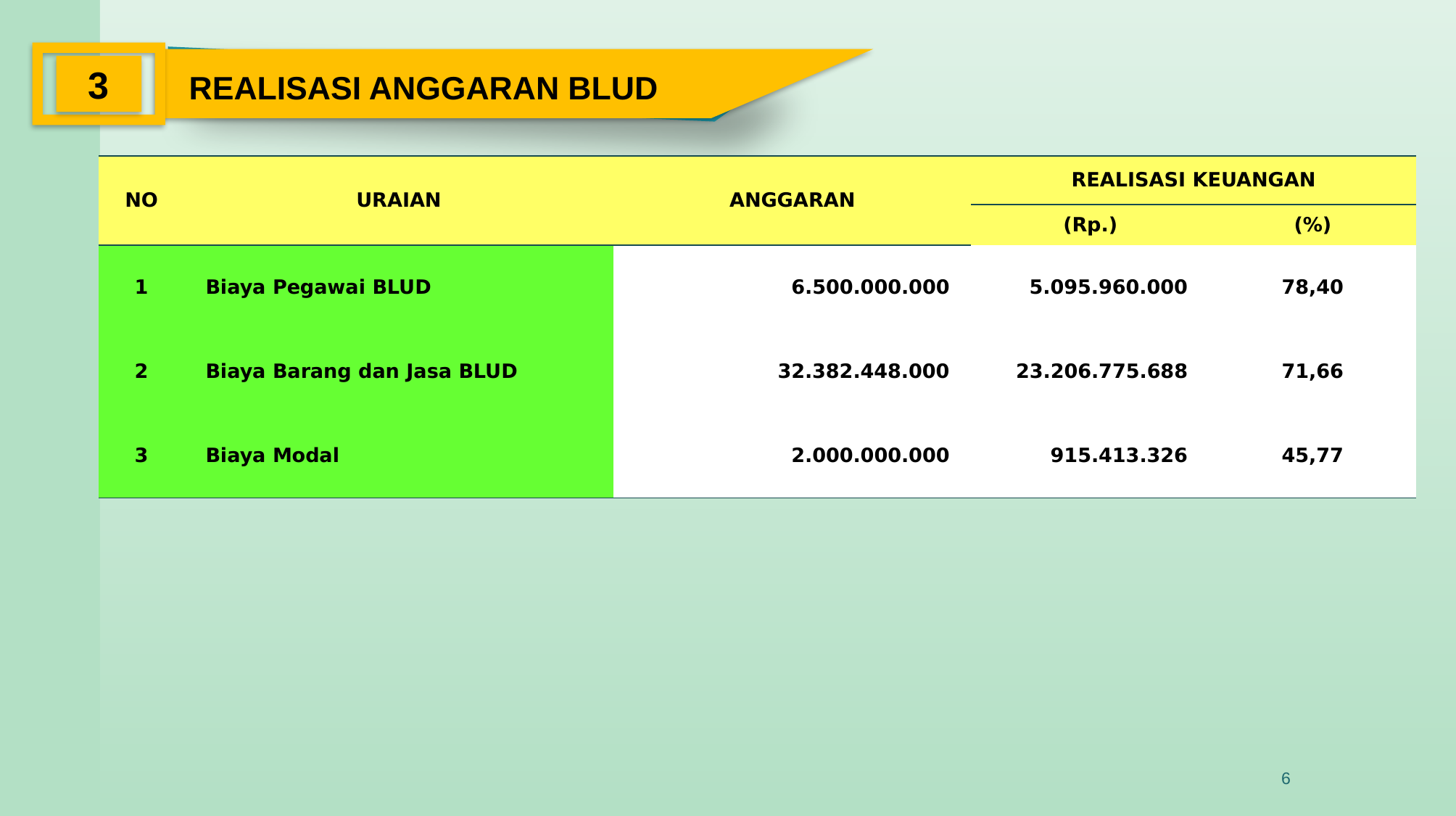

3

REALISASI ANGGARAN BLUD
| NO | URAIAN | ANGGARAN | REALISASI KEUANGAN |  |
| --- | --- | --- | --- | --- |
|  |  |  | (Rp.) | (%) |
| 1 | Biaya Pegawai BLUD | 6.500.000.000 | 5.095.960.000 | 78,40 |
| 2 | Biaya Barang dan Jasa BLUD | 32.382.448.000 | 23.206.775.688 | 71,66 |
| 3 | Biaya Modal | 2.000.000.000 | 915.413.326 | 45,77 |
6